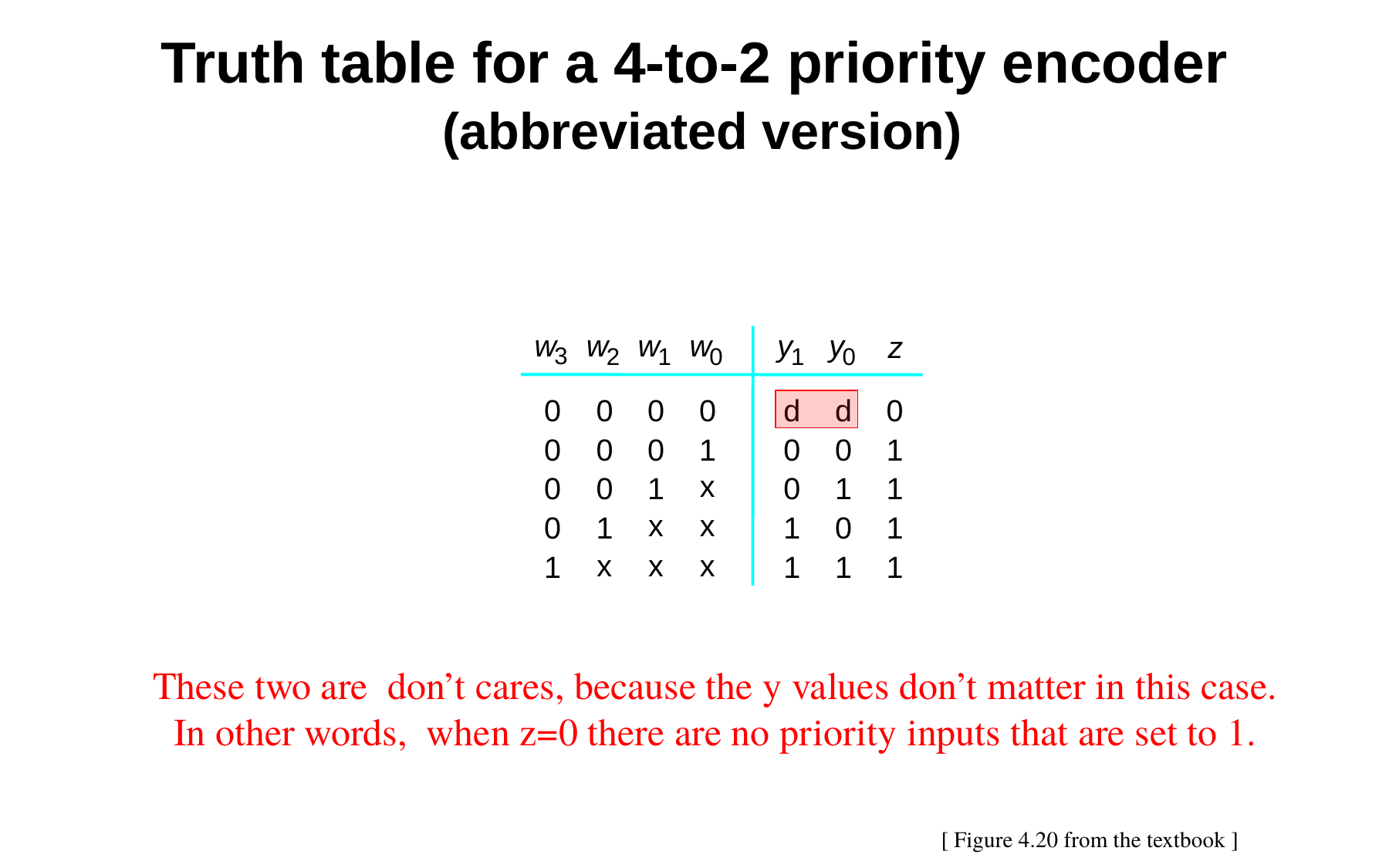

Truth table for a 4-to-2 priority encoder
(abbreviated version)

w
w
w
w
y
y
z
3
2
1
0
1
0

0
0
0
0
d
d
0
0
0
0
1
0
0
1
x
0
0
1
0
1
1
x
x
0
1
1
0
1
x
x
x
1
1
1
1

These two are  don’t cares, because the y values don’t matter in this case.
In other words,  when z=0 there are no priority inputs that are set to 1.
[ Figure 4.20 from the textbook ]